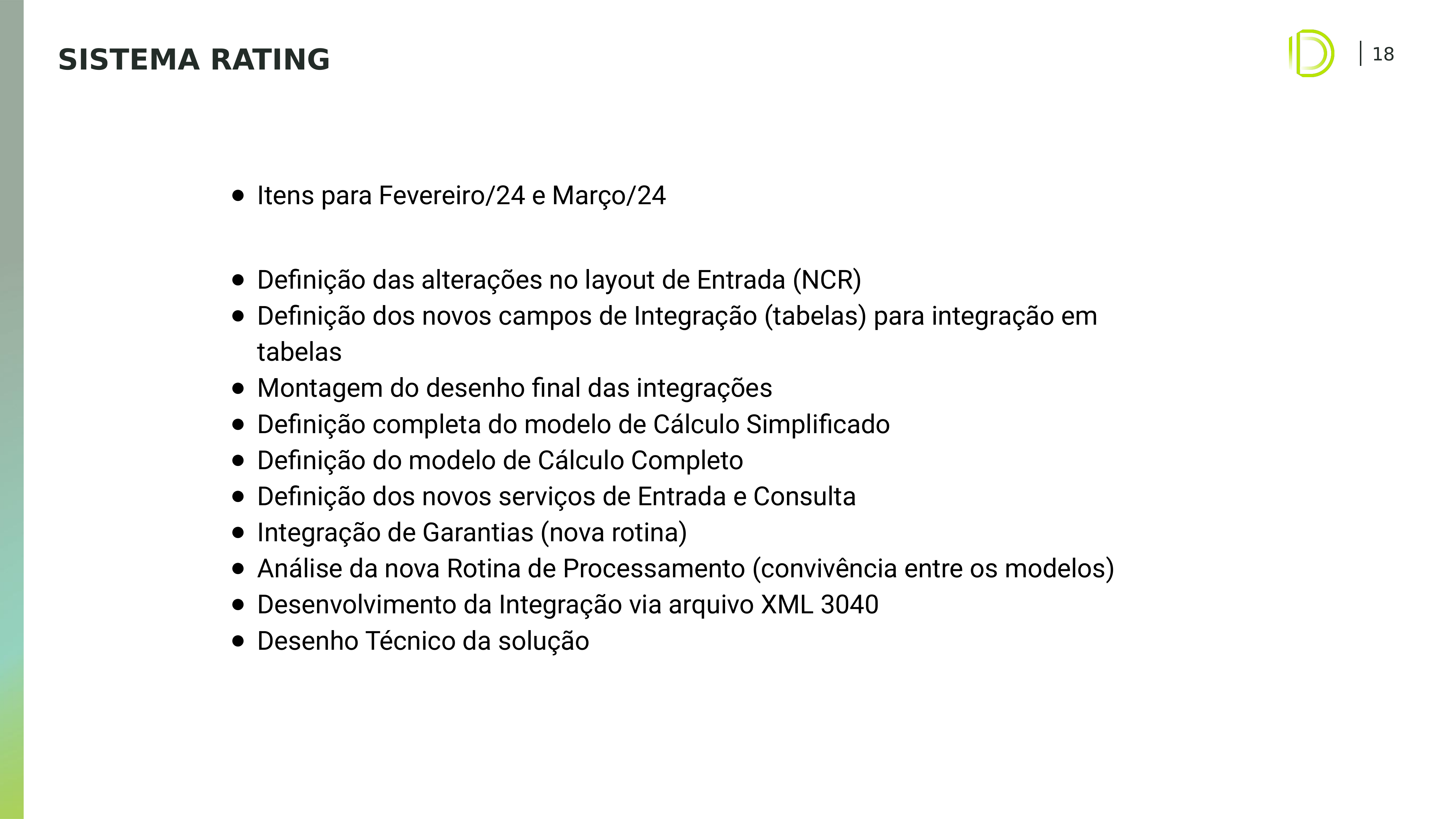

# SISTEMA RATING
Itens para Fevereiro/24 e Março/24

Definição das alterações no layout de Entrada (NCR)
Definição dos novos campos de Integração (tabelas) para integração em tabelas
Montagem do desenho final das integrações
Definição completa do modelo de Cálculo Simplificado
Definição do modelo de Cálculo Completo
Definição dos novos serviços de Entrada e Consulta
Integração de Garantias (nova rotina)
Análise da nova Rotina de Processamento (convivência entre os modelos)
Desenvolvimento da Integração via arquivo XML 3040
Desenho Técnico da solução